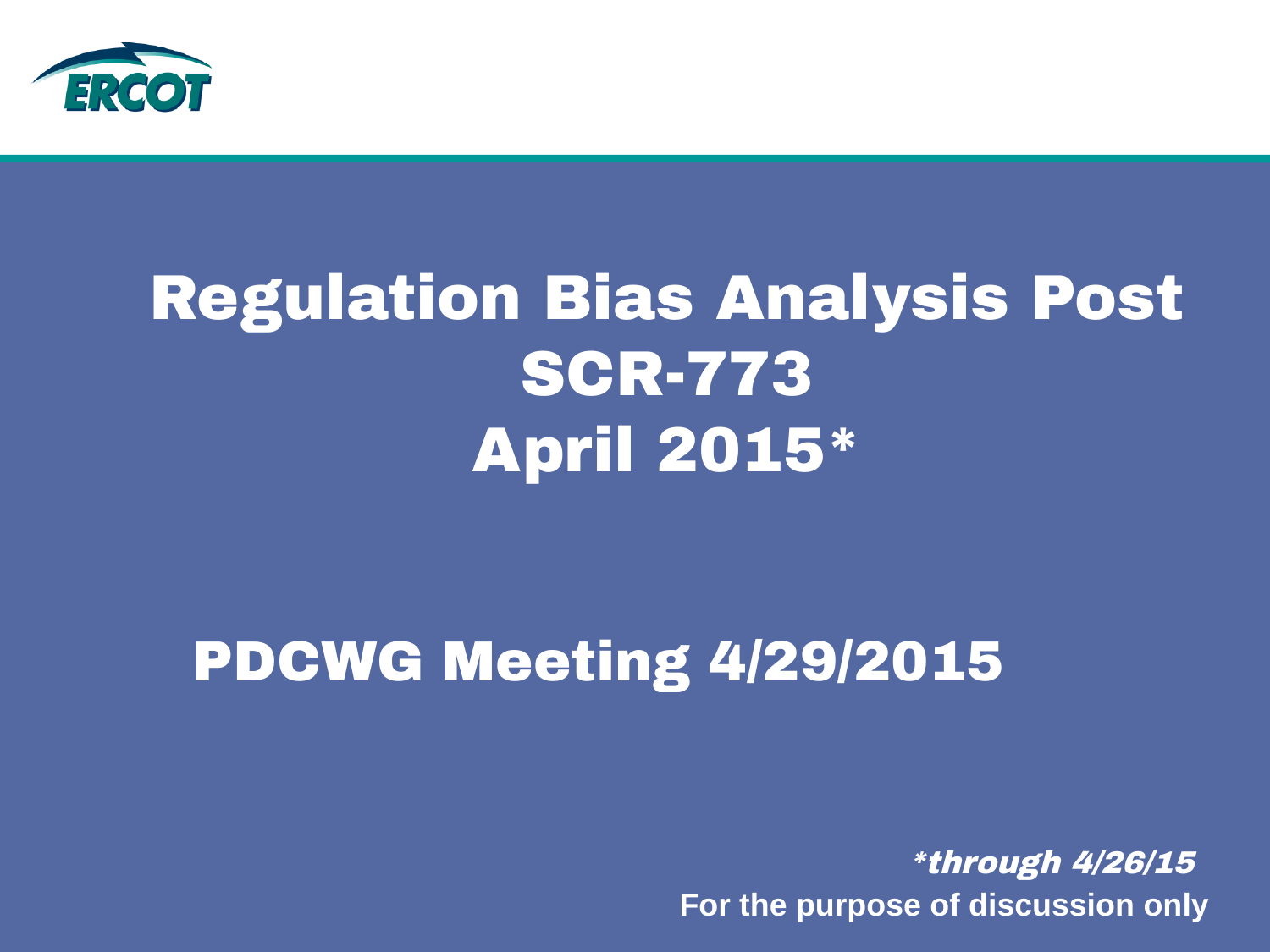

# Regulation Bias Analysis Post SCR-773 April 2015*

PDCWG Meeting 4/29/2015
*through 4/26/15
For the purpose of discussion only